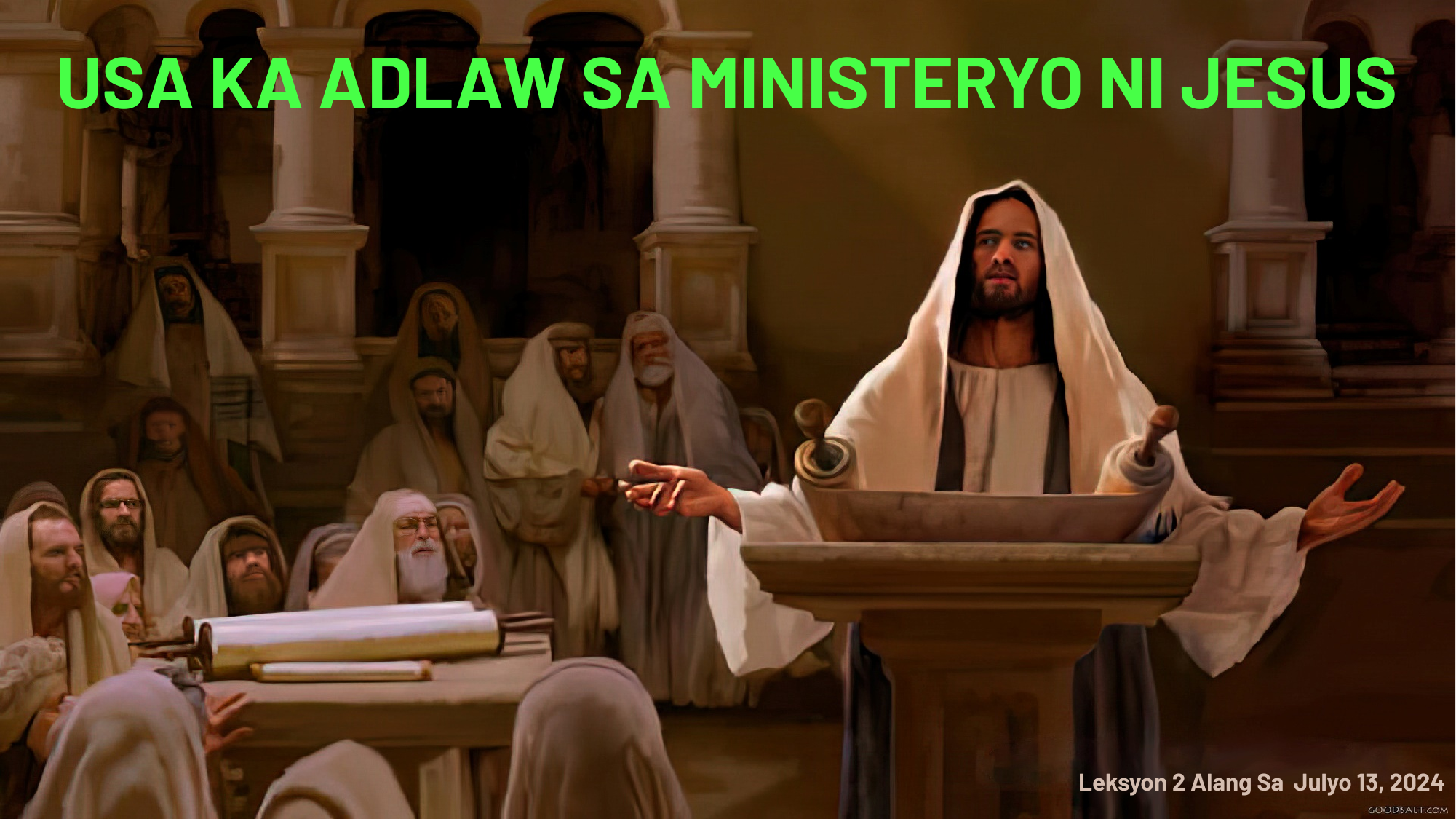

USA KA ADLAW SA MINISTERYO NI JESUS
Leksyon 2 Alang Sa  Julyo 13, 2024